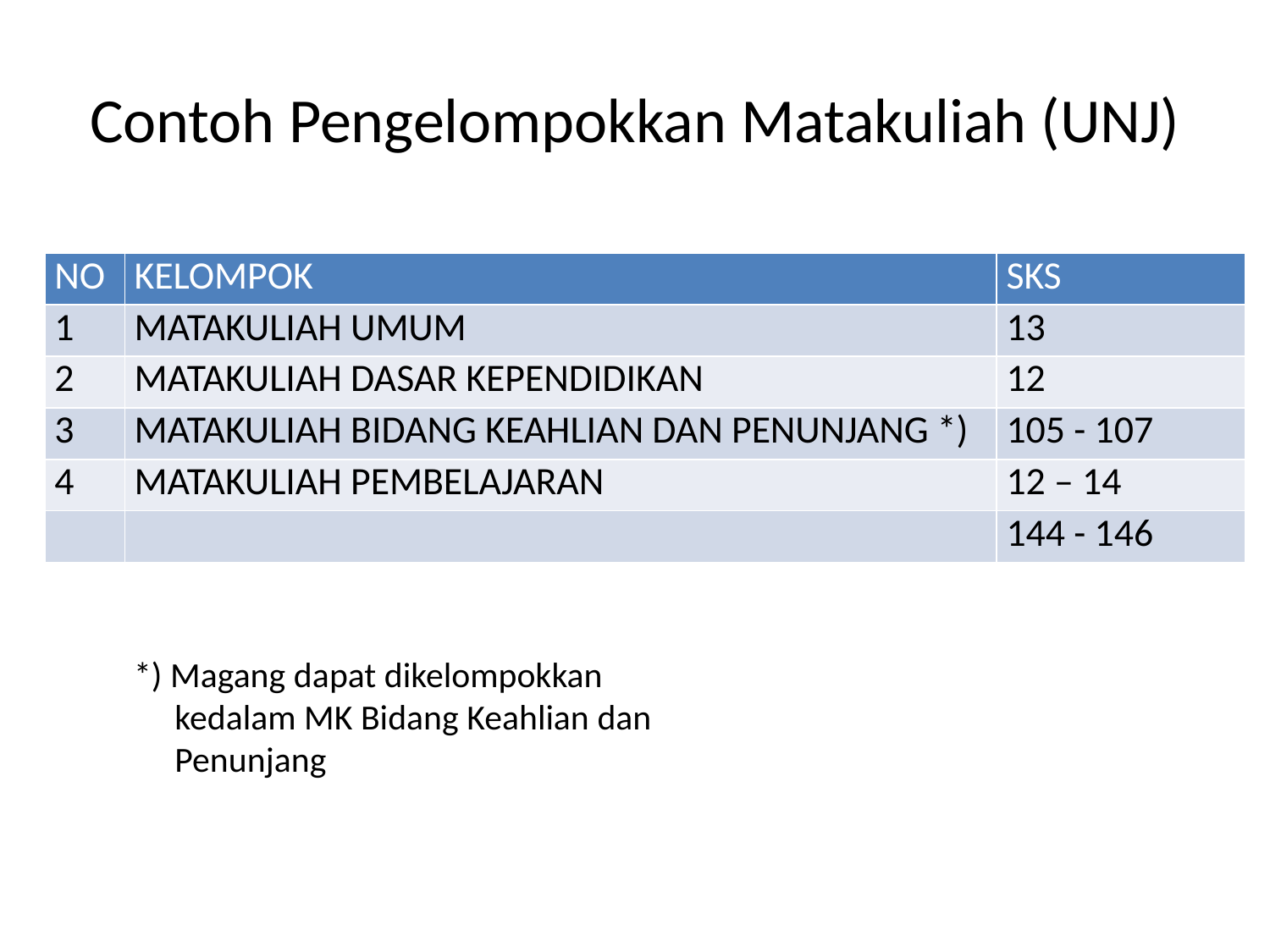

# Contoh Pengelompokkan Matakuliah (UNJ)
| NO | KELOMPOK | SKS |
| --- | --- | --- |
| 1 | MATAKULIAH UMUM | 13 |
| 2 | MATAKULIAH DASAR KEPENDIDIKAN | 12 |
| 3 | MATAKULIAH BIDANG KEAHLIAN DAN PENUNJANG \*) | 105 - 107 |
| 4 | MATAKULIAH PEMBELAJARAN | 12 – 14 |
|  |  | 144 - 146 |
*) Magang dapat dikelompokkan kedalam MK Bidang Keahlian dan Penunjang